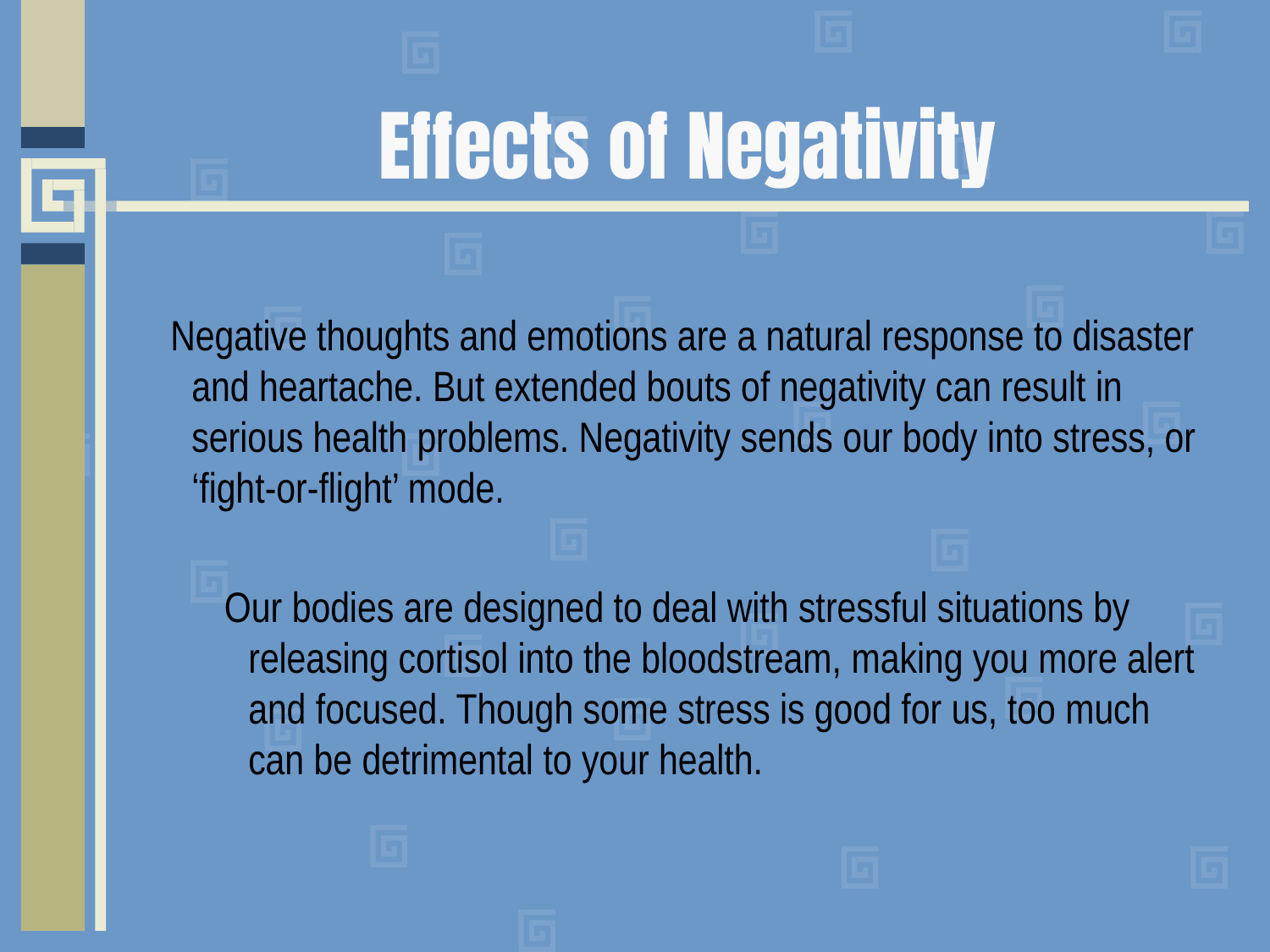

# Effects of Negativity

 Negative thoughts and emotions are a natural response to disaster and heartache. But extended bouts of negativity can result in serious health problems. Negativity sends our body into stress, or ‘fight-or-flight’ mode.

Our bodies are designed to deal with stressful situations by releasing cortisol into the bloodstream, making you more alert and focused. Though some stress is good for us, too much can be detrimental to your health.